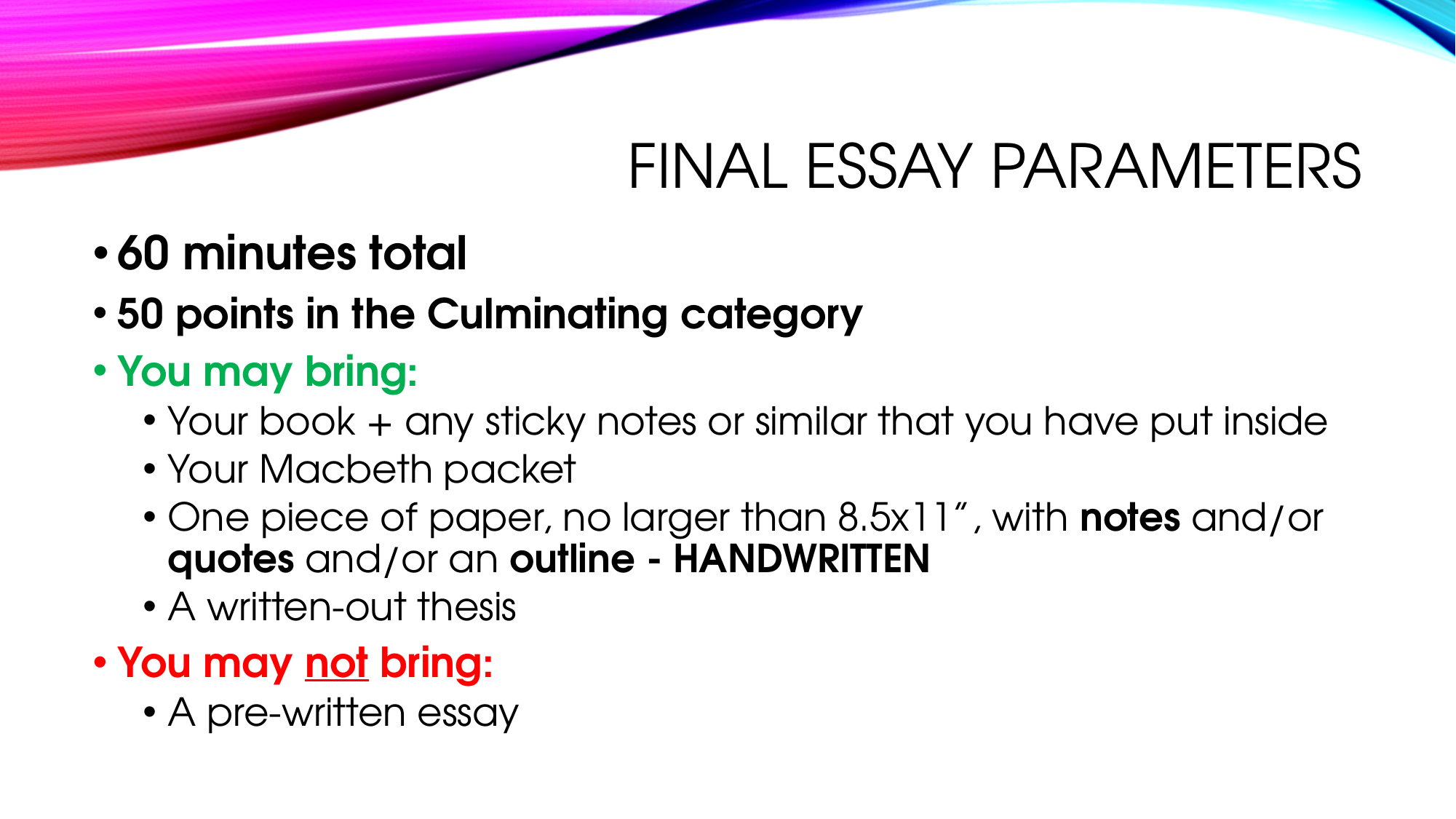

# Final essay parameters
60 minutes total
50 points in the Culminating category
You may bring:
Your book + any sticky notes or similar that you have put inside
Your Macbeth packet
One piece of paper, no larger than 8.5x11”, with notes and/or quotes and/or an outline - HANDWRITTEN
A written-out thesis
You may not bring:
A pre-written essay